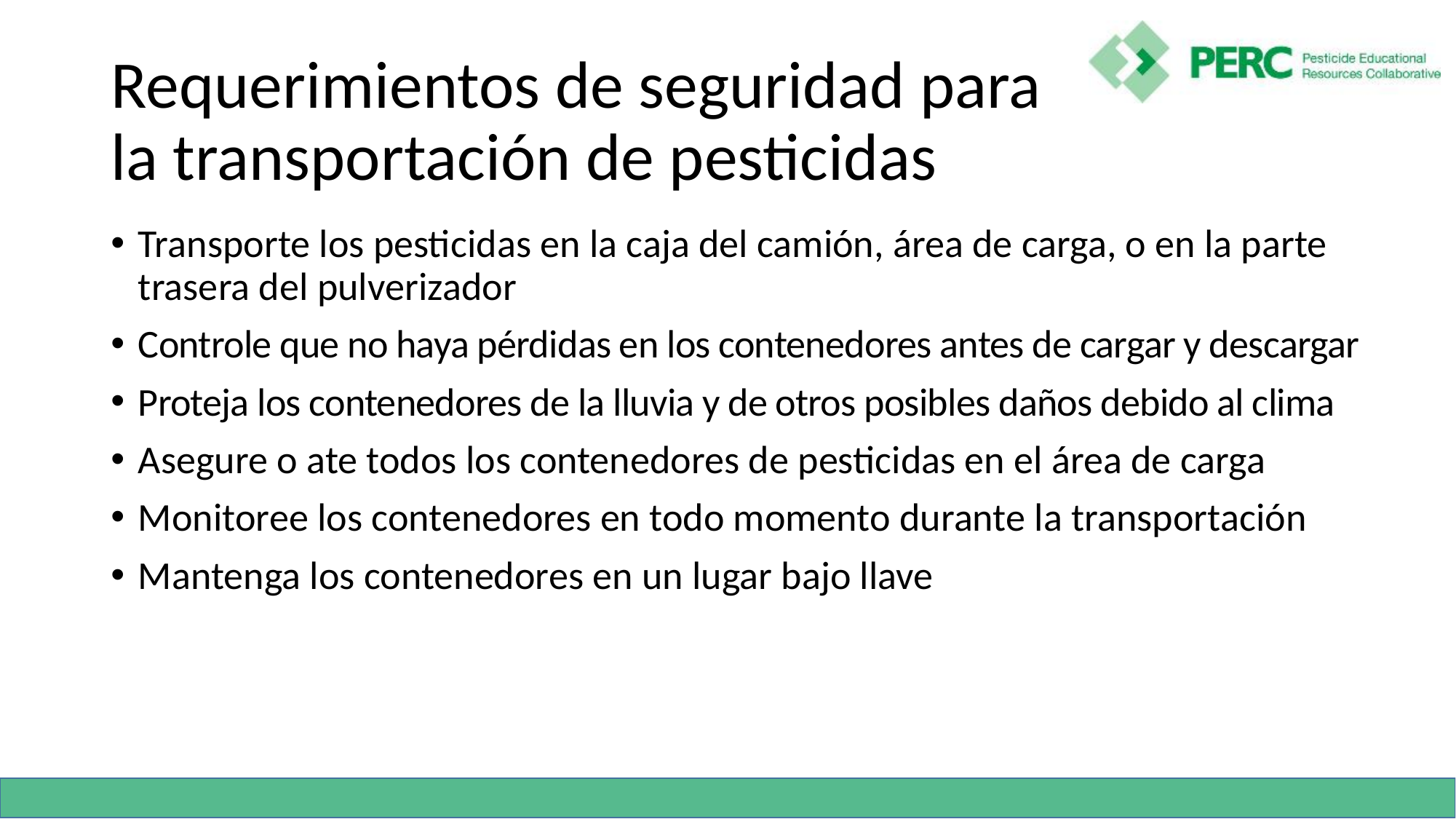

# Requerimientos de seguridad para la transportación de pesticidas
Transporte los pesticidas en la caja del camión, área de carga, o en la parte trasera del pulverizador
Controle que no haya pérdidas en los contenedores antes de cargar y descargar
Proteja los contenedores de la lluvia y de otros posibles daños debido al clima
Asegure o ate todos los contenedores de pesticidas en el área de carga
Monitoree los contenedores en todo momento durante la transportación
Mantenga los contenedores en un lugar bajo llave